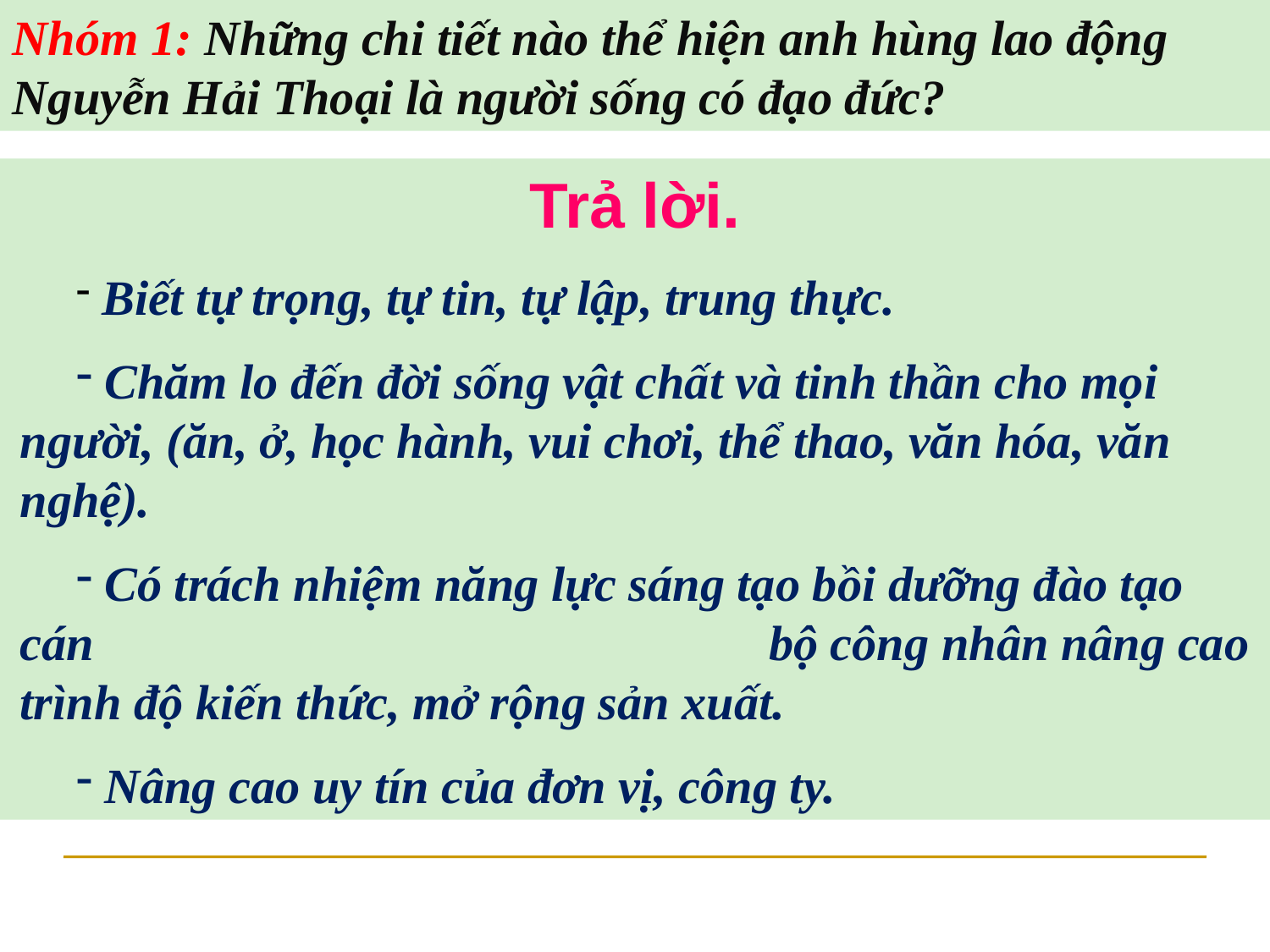

Nhóm 1: Những chi tiết nào thể hiện anh hùng lao động Nguyễn Hải Thoại là người sống có đạo đức?
Trả lời.
 Biết tự trọng, tự tin, tự lập, trung thực.
 Chăm lo đến đời sống vật chất và tinh thần cho mọi người, (ăn, ở, học hành, vui chơi, thể thao, văn hóa, văn nghệ).
 Có trách nhiệm năng lực sáng tạo bồi dưỡng đào tạo cán                                                       bộ công nhân nâng cao trình độ kiến thức, mở rộng sản xuất.
 Nâng cao uy tín của đơn vị, công ty.